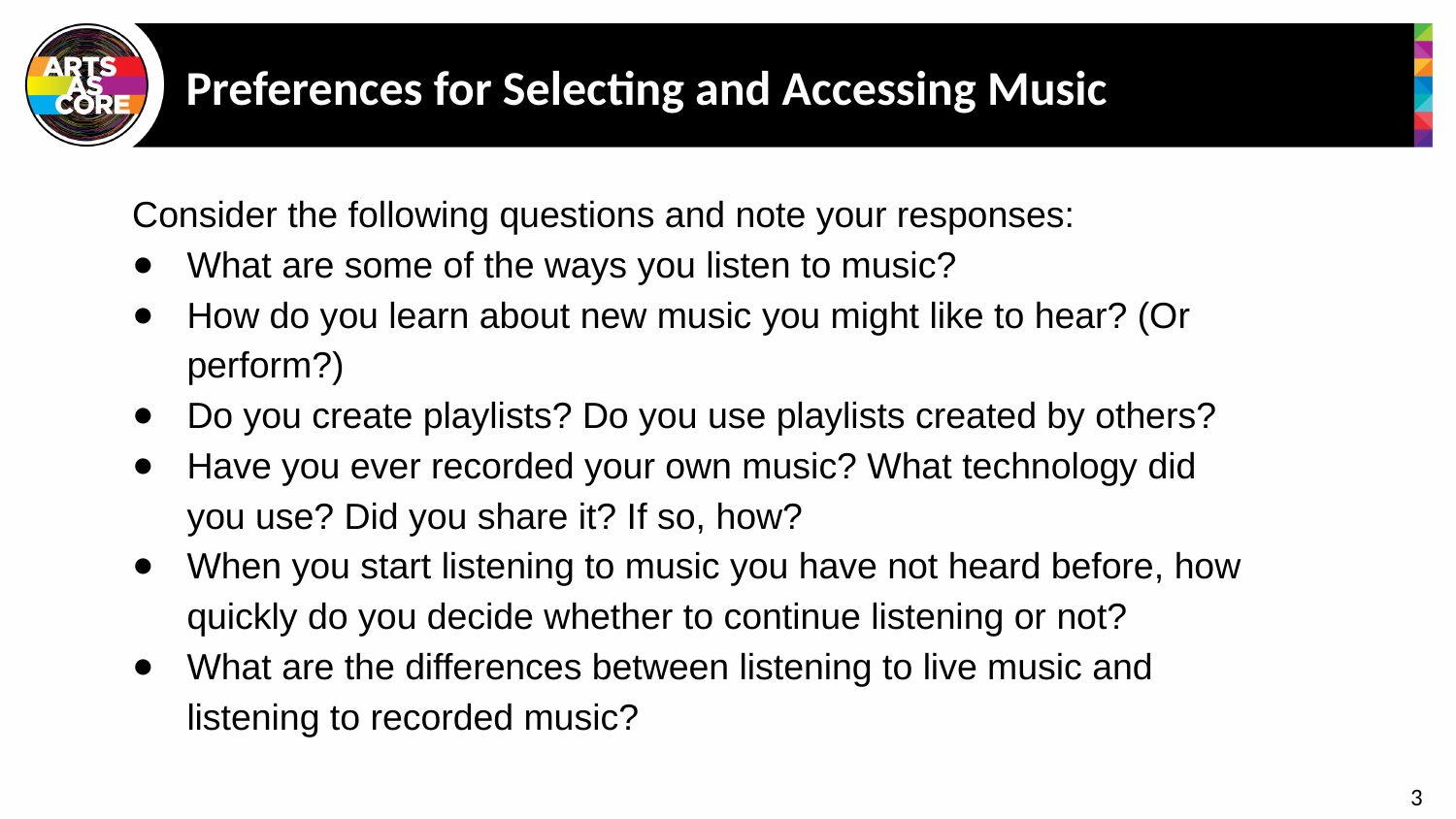

# Preferences for Selecting and Accessing Music
Consider the following questions and note your responses:
What are some of the ways you listen to music?
How do you learn about new music you might like to hear? (Or perform?)
Do you create playlists? Do you use playlists created by others?
Have you ever recorded your own music? What technology did you use? Did you share it? If so, how?
When you start listening to music you have not heard before, how quickly do you decide whether to continue listening or not?
What are the differences between listening to live music and listening to recorded music?

3